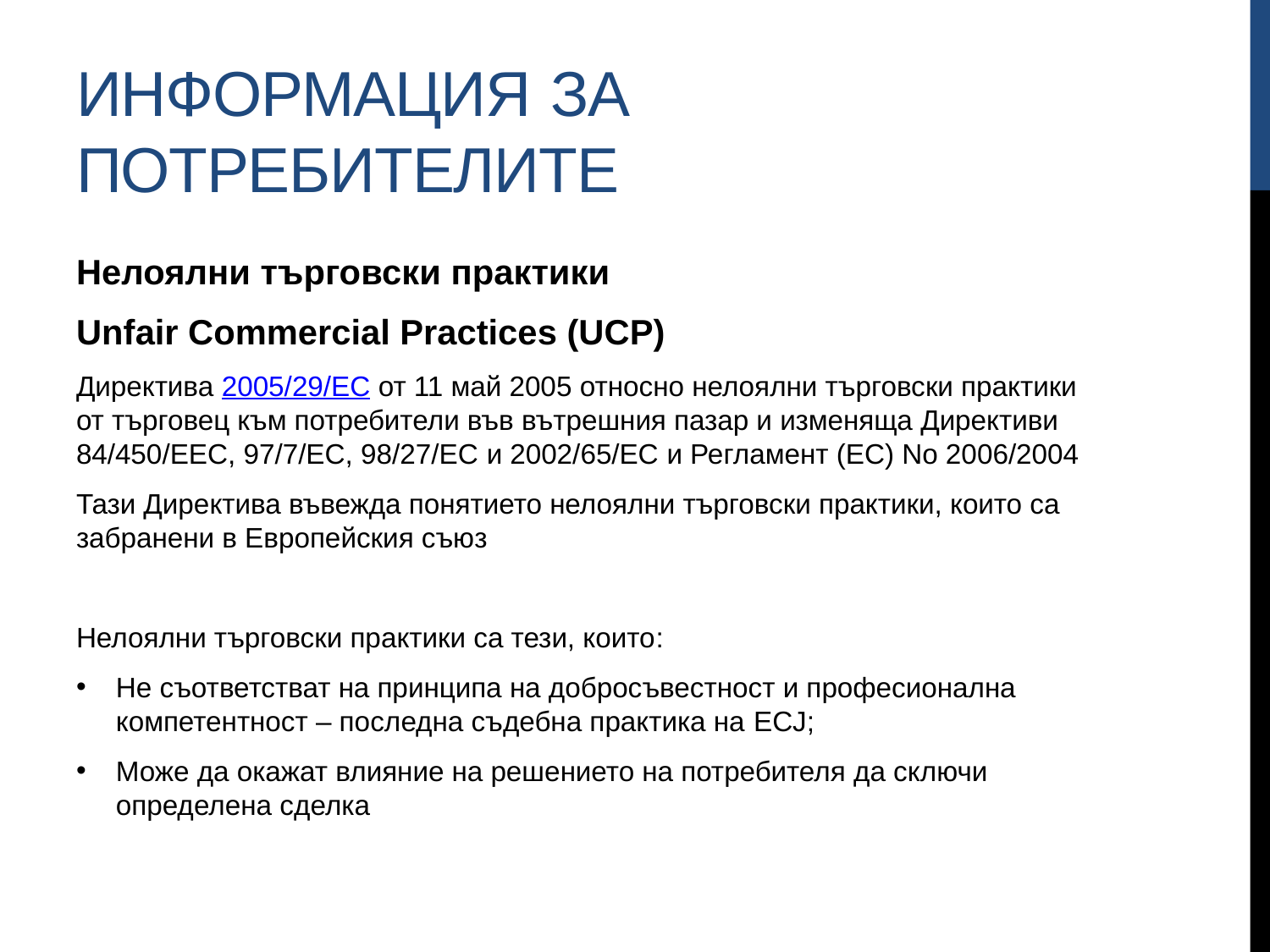

# Информация за потребителите
Нелоялни търговски практики
Unfair Commercial Practices (UCP)
Директива 2005/29/EC от 11 май 2005 относно нелоялни търговски практики от търговец към потребители във вътрешния пазар и изменяща Директиви 84/450/EEC, 97/7/EC, 98/27/EC и 2002/65/EC и Регламент (EC) No 2006/2004
Тази Директива въвежда понятието нелоялни търговски практики, които са забранени в Европейския съюз

Нелоялни търговски практики са тези, които:
Не съответстват на принципа на добросъвестност и професионална компетентност – последна съдебна практика на ECJ;
Може да окажат влияние на решението на потребителя да сключи определена сделка